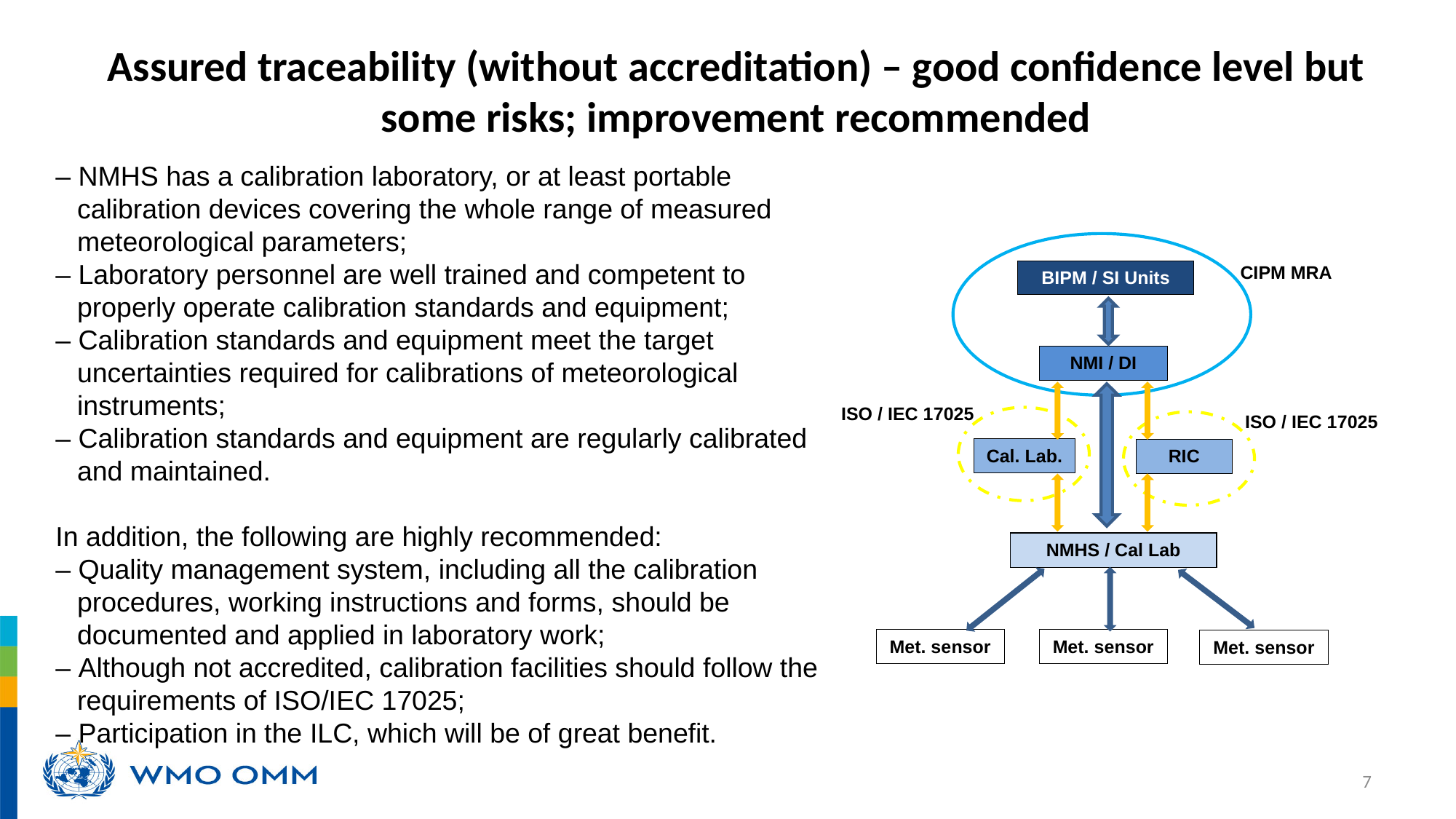

# Assured traceability (without accreditation) – good confidence level but some risks; improvement recommended
– NMHS has a calibration laboratory, or at least portable calibration devices covering the whole range of measured meteorological parameters;
– Laboratory personnel are well trained and competent to properly operate calibration standards and equipment;
– Calibration standards and equipment meet the target uncertainties required for calibrations of meteorological instruments;
– Calibration standards and equipment are regularly calibrated and maintained.

In addition, the following are highly recommended:
– Quality management system, including all the calibration procedures, working instructions and forms, should be documented and applied in laboratory work;
– Although not accredited, calibration facilities should follow the requirements of ISO/IEC 17025;
– Participation in the ILC, which will be of great benefit.

CIPM MRA
BIPM / SI Units

NMI / DI

ISO / IEC 17025
ISO / IEC 17025

Cal. Lab.
RIC

NMHS / Cal Lab

Met. sensor
Met. sensor
Met. sensor

7